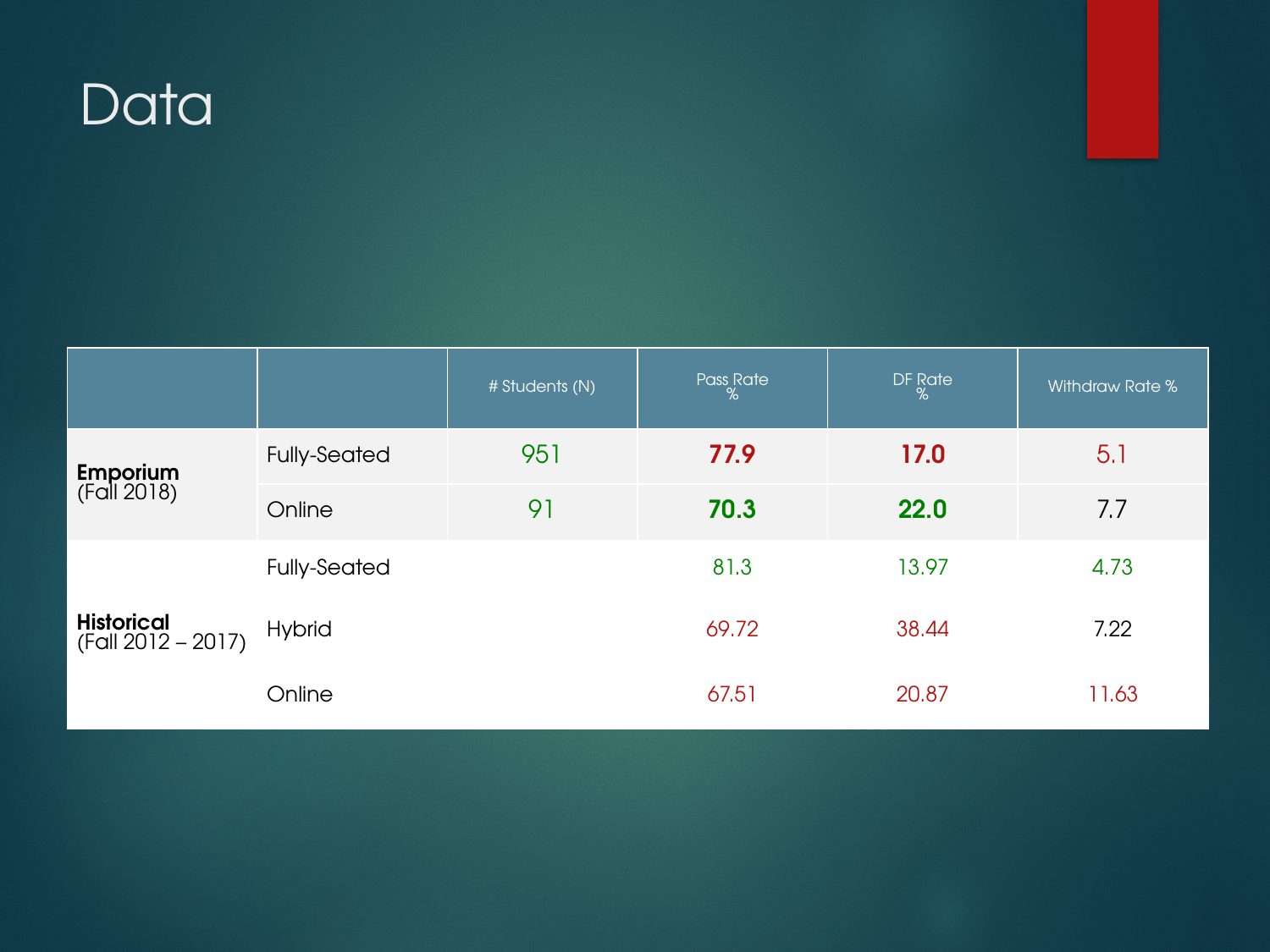

# Data
|  |  | # Students (N) | Pass Rate % | DF Rate % | Withdraw Rate % |
| --- | --- | --- | --- | --- | --- |
| Emporium (Fall 2018) | Fully-Seated | 951 | 77.9 | 17.0 | 5.1 |
|  | Online | 91 | 70.3 | 22.0 | 7.7 |
| Historical (Fall 2012 – 2017) | Fully-Seated |  | 81.3 | 13.97 | 4.73 |
|  | Hybrid |  | 69.72 | 38.44 | 7.22 |
|  | Online |  | 67.51 | 20.87 | 11.63 |